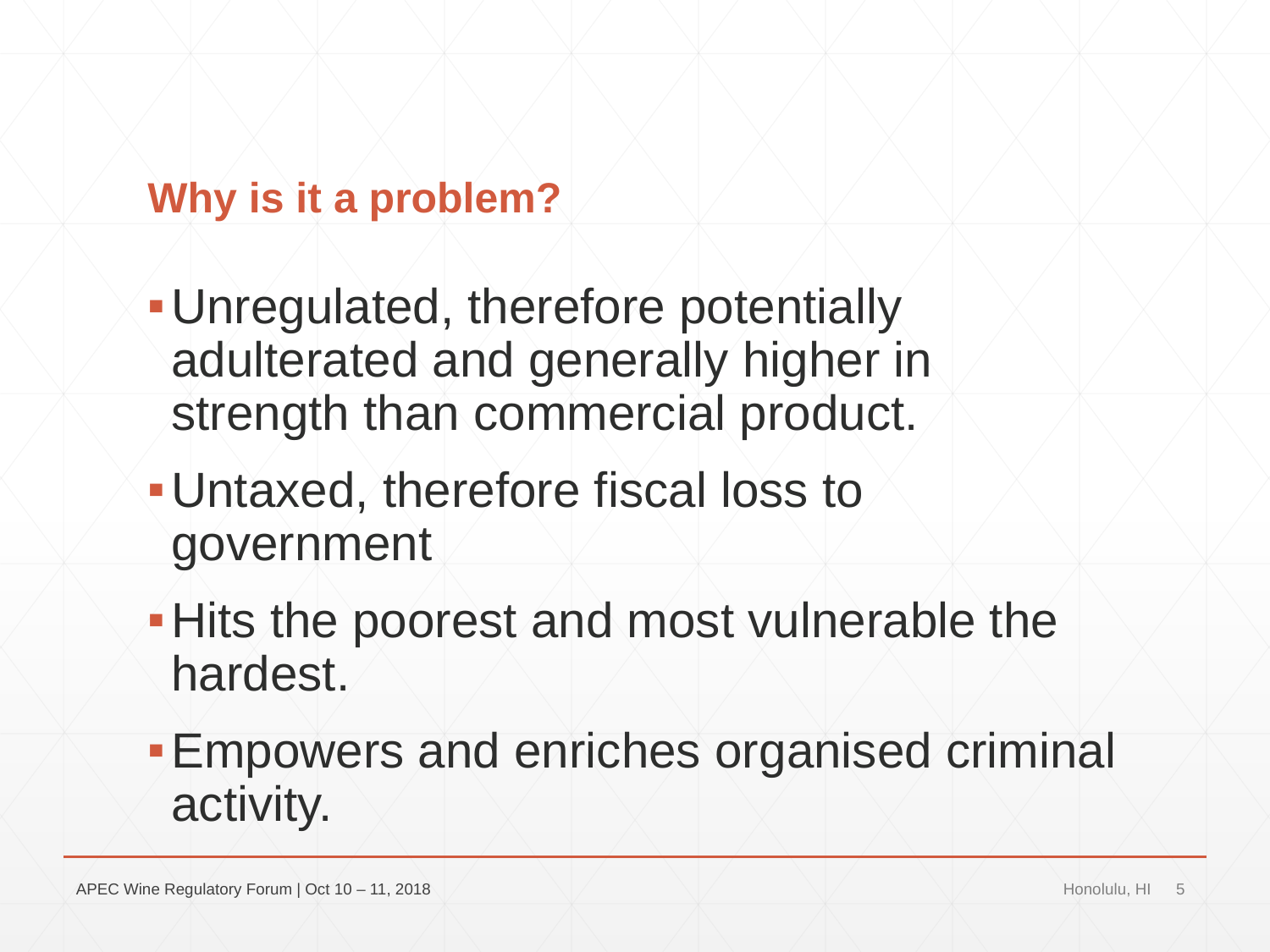

# Why is it a problem?
Unregulated, therefore potentially adulterated and generally higher in strength than commercial product.
Untaxed, therefore fiscal loss to government
Hits the poorest and most vulnerable the hardest.
Empowers and enriches organised criminal activity.
APEC Wine Regulatory Forum | Oct 10 – 11, 2018
Honolulu, HI
5